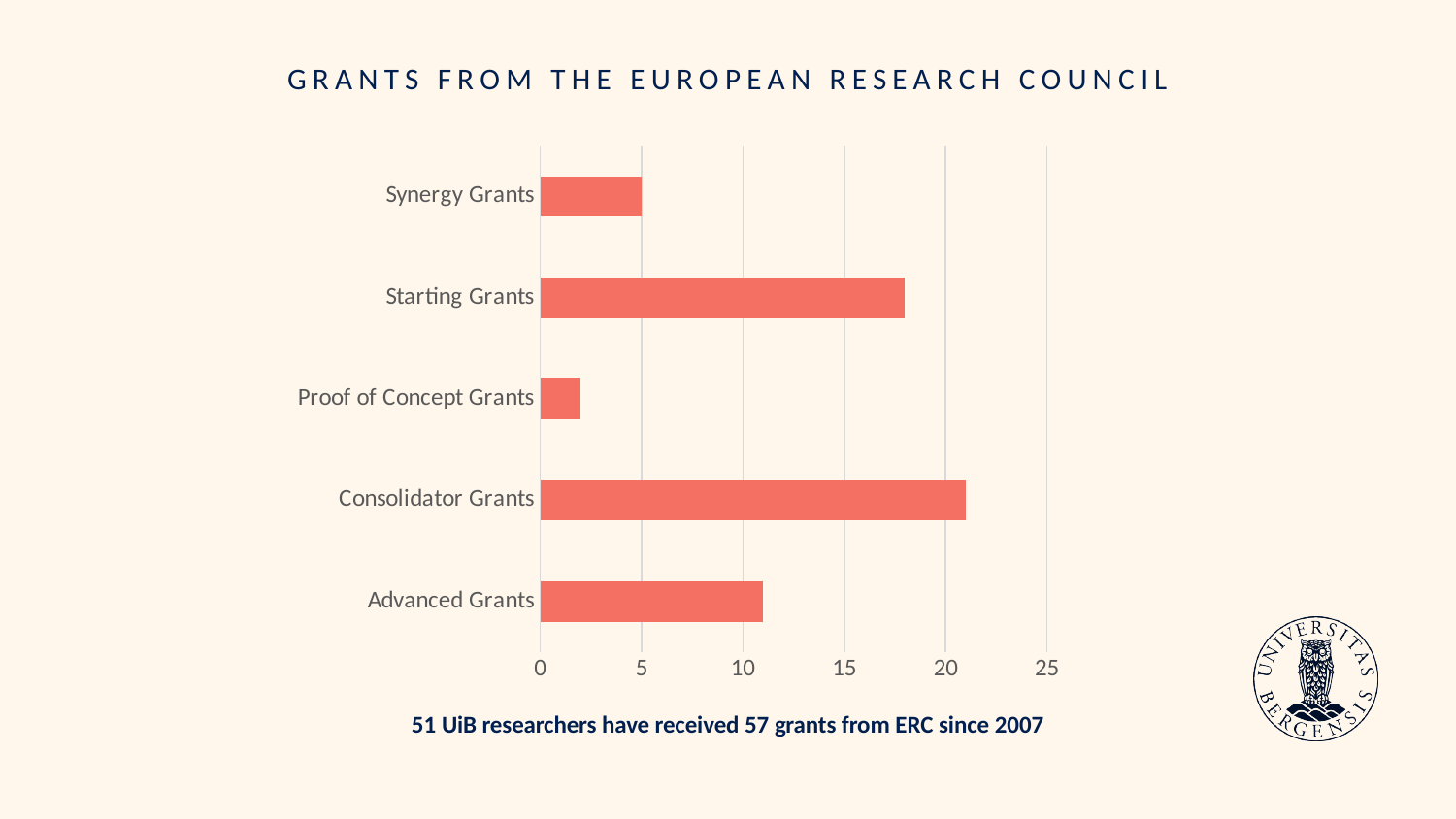

# GRANTS FROM THE EUROPEAN RESEARCH COUNCIL

### Chart

| Category |  2 |
|---|---|
| Advanced Grants | 11.0 |
| Consolidator Grants | 21.0 |
| Proof of Concept Grants | 2.0 |
| Starting Grants | 18.0 |
| Synergy Grants | 5.0 |
51 UiB researchers have received 57 grants from ERC since 2007